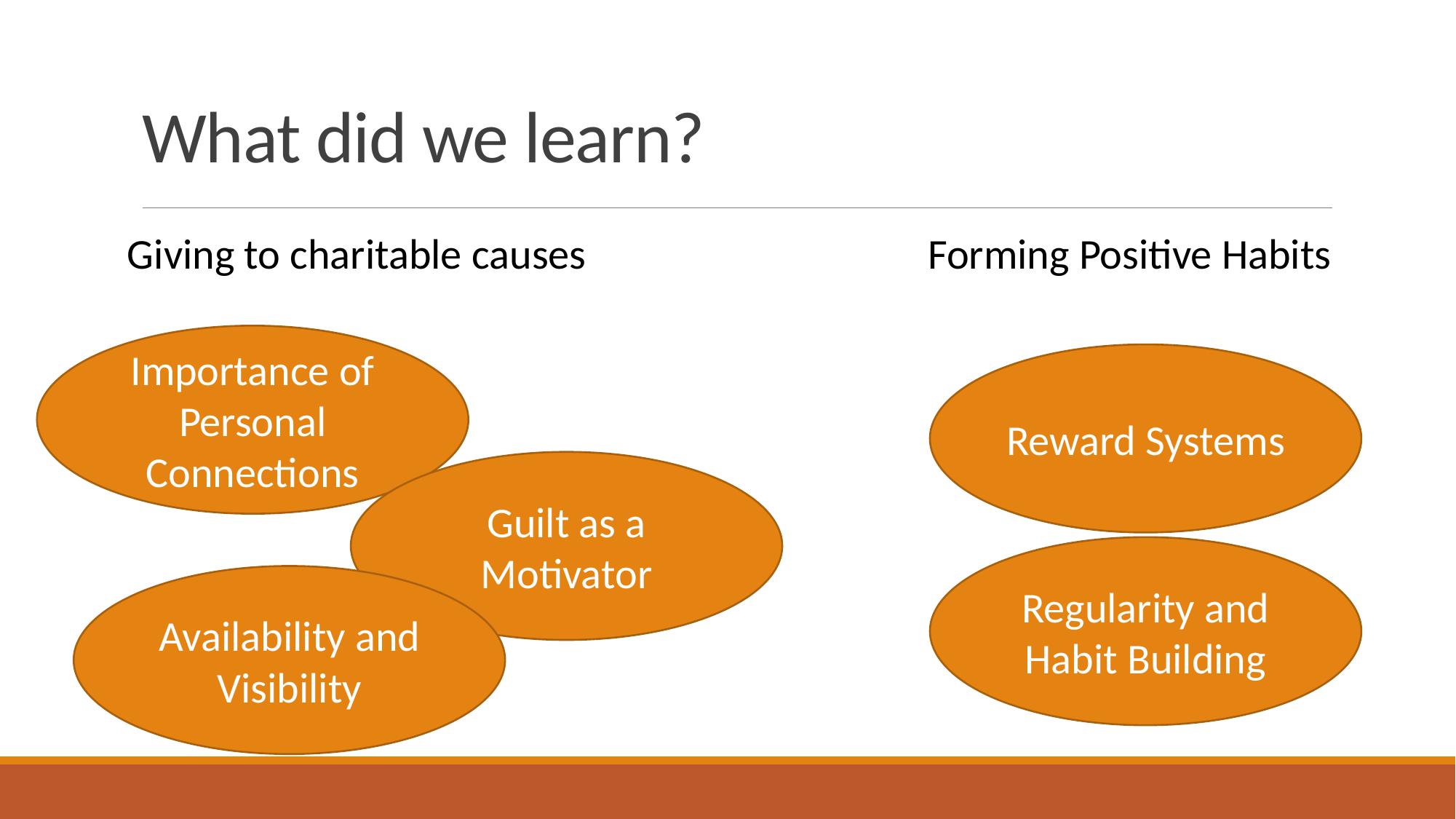

# What did we learn?
Giving to charitable causes
Forming Positive Habits
Importance of Personal Connections
Reward Systems
Guilt as a Motivator
Regularity and Habit Building
Availability and Visibility